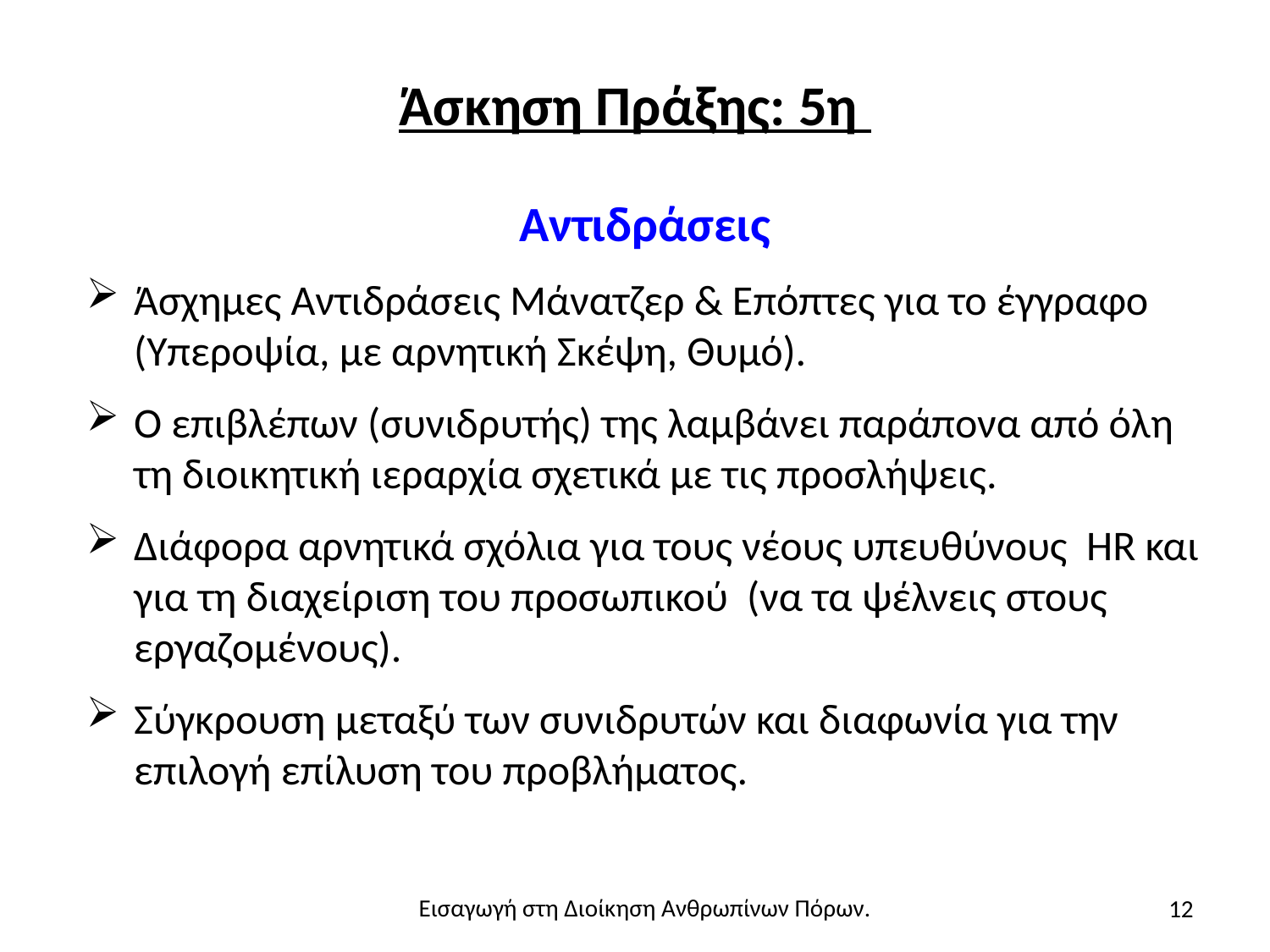

# Άσκηση Πράξης: 5η
Αντιδράσεις
Άσχημες Αντιδράσεις Μάνατζερ & Επόπτες για το έγγραφο (Υπεροψία, με αρνητική Σκέψη, Θυμό).
Ο επιβλέπων (συνιδρυτής) της λαμβάνει παράπονα από όλη τη διοικητική ιεραρχία σχετικά με τις προσλήψεις.
Διάφορα αρνητικά σχόλια για τους νέους υπευθύνους  HR και για τη διαχείριση του προσωπικού  (να τα ψέλνεις στους εργαζομένους).
Σύγκρουση μεταξύ των συνιδρυτών και διαφωνία για την επιλογή επίλυση του προβλήματος.
12
Εισαγωγή στη Διοίκηση Ανθρωπίνων Πόρων.